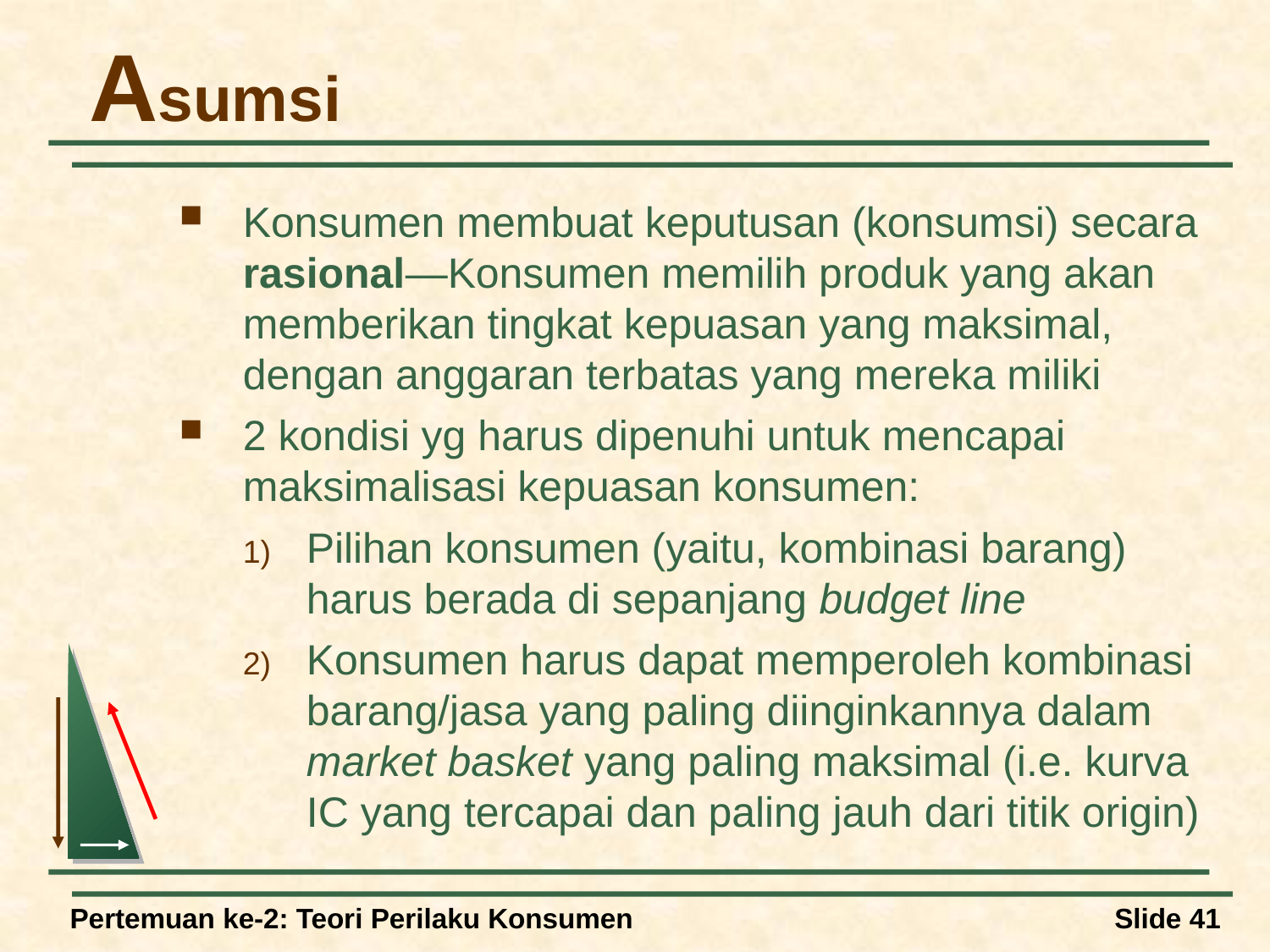

# Asumsi
Konsumen membuat keputusan (konsumsi) secara rasional—Konsumen memilih produk yang akan memberikan tingkat kepuasan yang maksimal, dengan anggaran terbatas yang mereka miliki
2 kondisi yg harus dipenuhi untuk mencapai maksimalisasi kepuasan konsumen:
Pilihan konsumen (yaitu, kombinasi barang) harus berada di sepanjang budget line
Konsumen harus dapat memperoleh kombinasi barang/jasa yang paling diinginkannya dalam market basket yang paling maksimal (i.e. kurva IC yang tercapai dan paling jauh dari titik origin)
Pertemuan ke-2: Teori Perilaku Konsumen
Slide 41